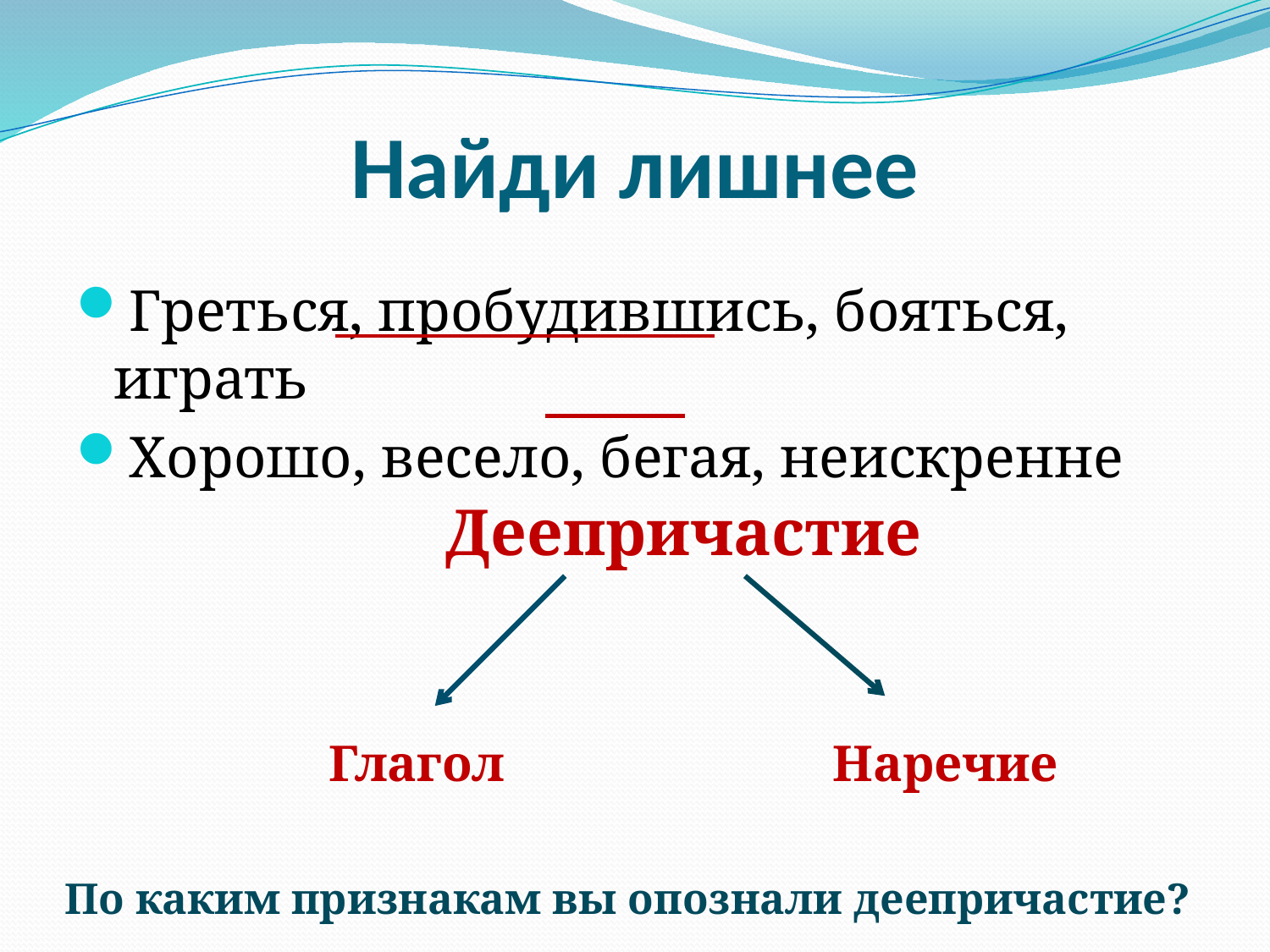

# Найди лишнее
Греться, пробудившись, бояться, играть
Хорошо, весело, бегая, неискренне
Деепричастие
Глагол
Наречие
По каким признакам вы опознали деепричастие?